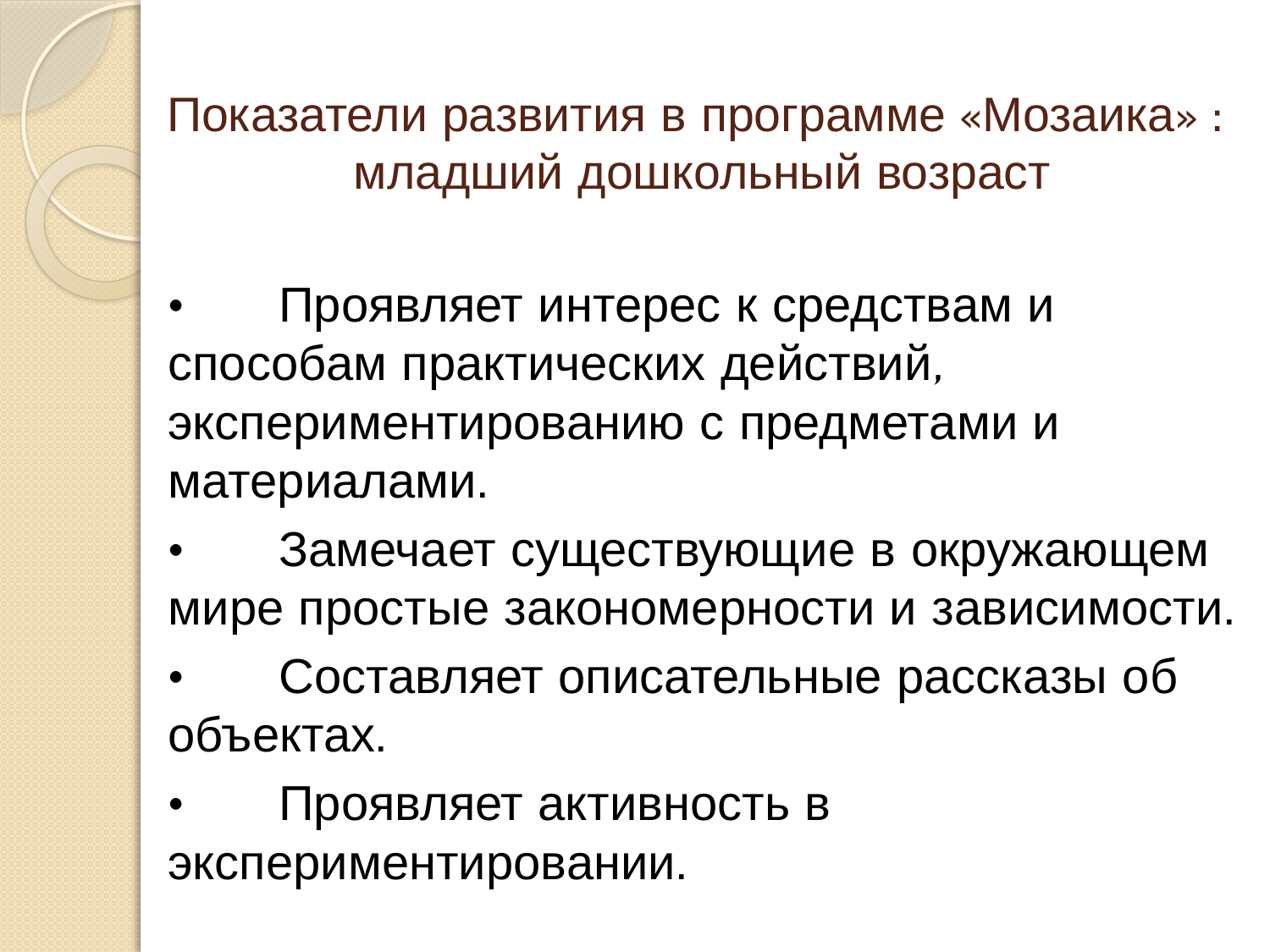

# Показатели развития в программе «Мозаика» : младший дошкольный возраст
•	Проявляет интерес к средствам и способам практических действий, экспериментированию с предметами и материалами.
•	Замечает существующие в окружающем мире простые закономерности и зависимости.
•	Составляет описательные рассказы об объектах.
•	Проявляет активность в экспериментировании.